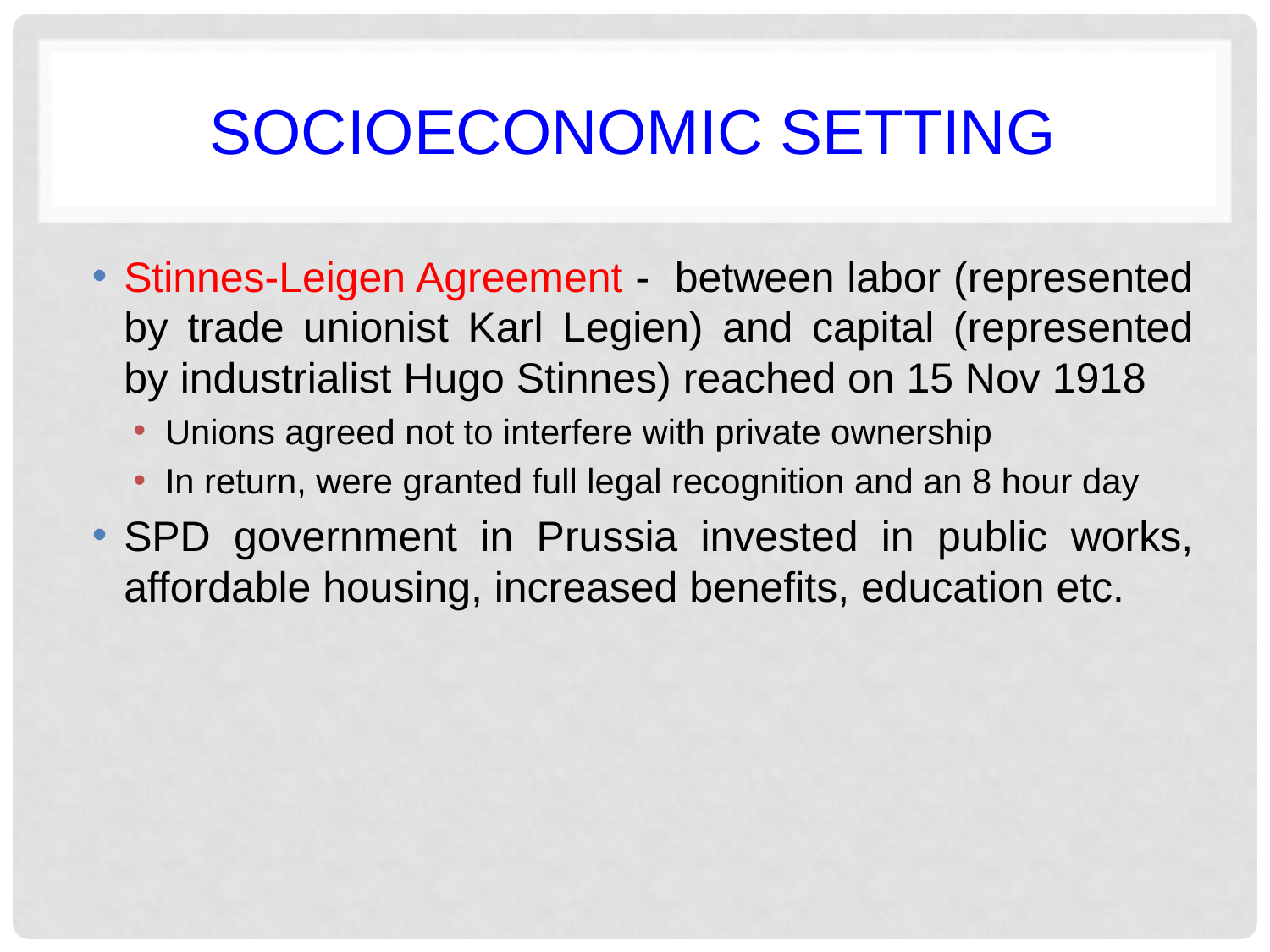

# Socioeconomic setting
Stinnes-Leigen Agreement -  between labor (represented by trade unionist Karl Legien) and capital (represented by industrialist Hugo Stinnes) reached on 15 Nov 1918
Unions agreed not to interfere with private ownership
In return, were granted full legal recognition and an 8 hour day
SPD government in Prussia invested in public works, affordable housing, increased benefits, education etc.